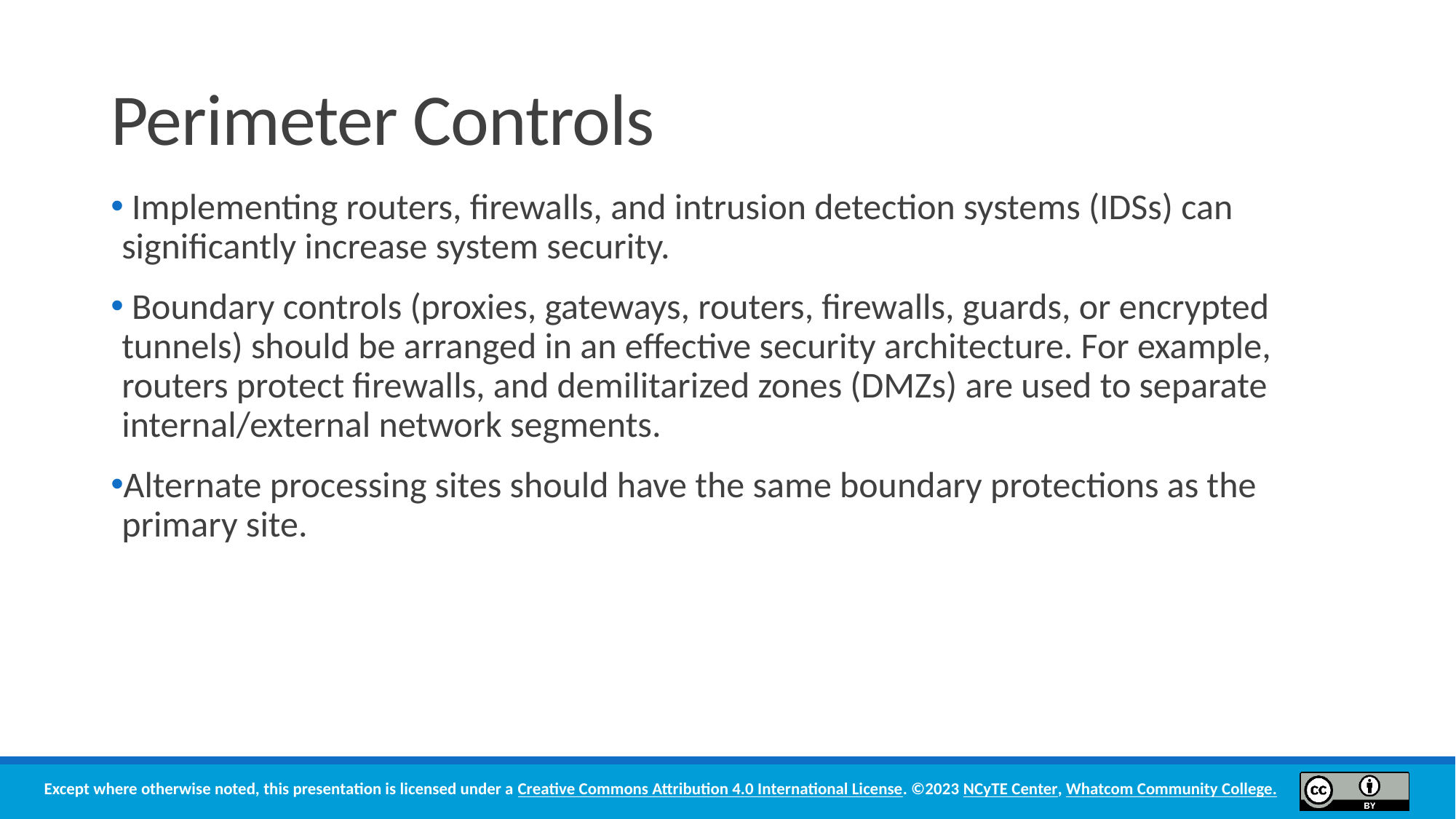

# Perimeter Controls
 Implementing routers, firewalls, and intrusion detection systems (IDSs) can significantly increase system security.
 Boundary controls (proxies, gateways, routers, firewalls, guards, or encrypted tunnels) should be arranged in an effective security architecture. For example, routers protect firewalls, and demilitarized zones (DMZs) are used to separate internal/external network segments.
Alternate processing sites should have the same boundary protections as the primary site.